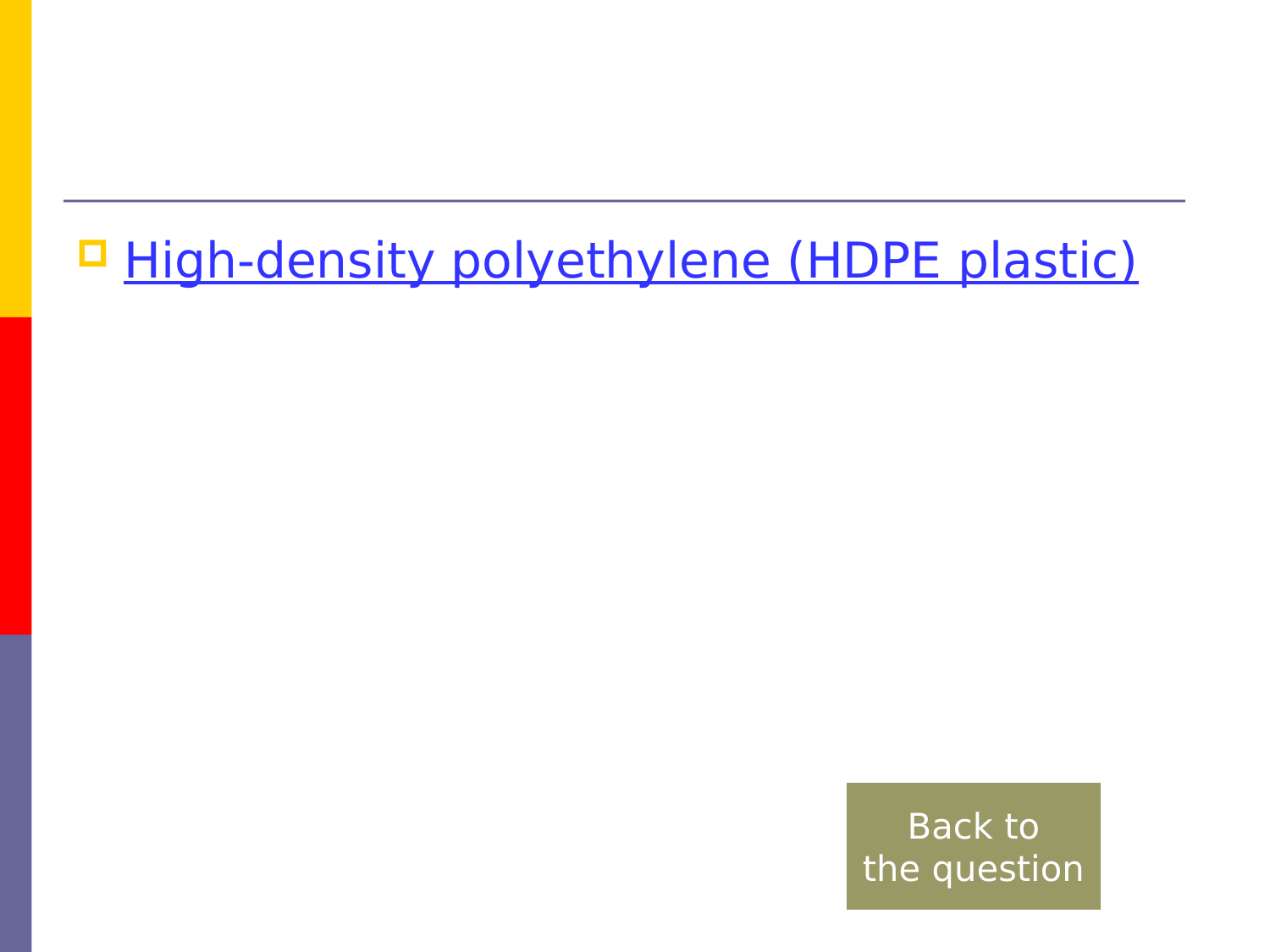

#
High-density polyethylene (HDPE plastic)
Back to
the question